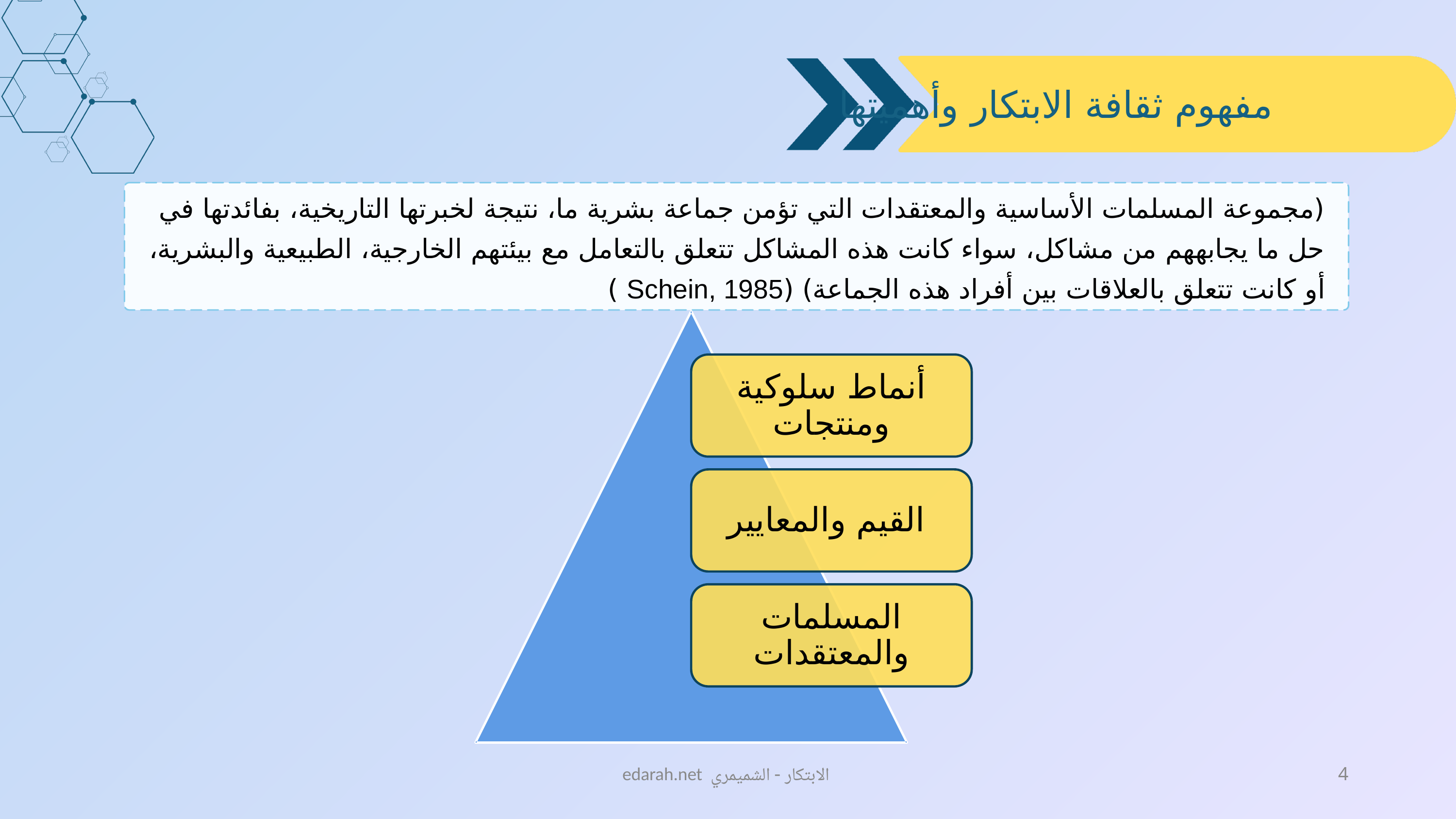

مفهوم ثقافة الابتكار وأهميتها

(مجموعة المسلمات الأساسية والمعتقدات التي تؤمن جماعة بشرية ما، نتيجة لخبرتها التاريخية، بفائدتها في حل ما يجابههم من مشاكل، سواء كانت هذه المشاكل تتعلق بالتعامل مع بيئتهم الخارجية، الطبيعية والبشرية، أو كانت تتعلق بالعلاقات بين أفراد هذه الجماعة) (Schein, 1985 )

أنماط سلوكية ومنتجات

القيم والمعايير

المسلمات والمعتقدات
edarah.net  الابتكار - الشميمري
4